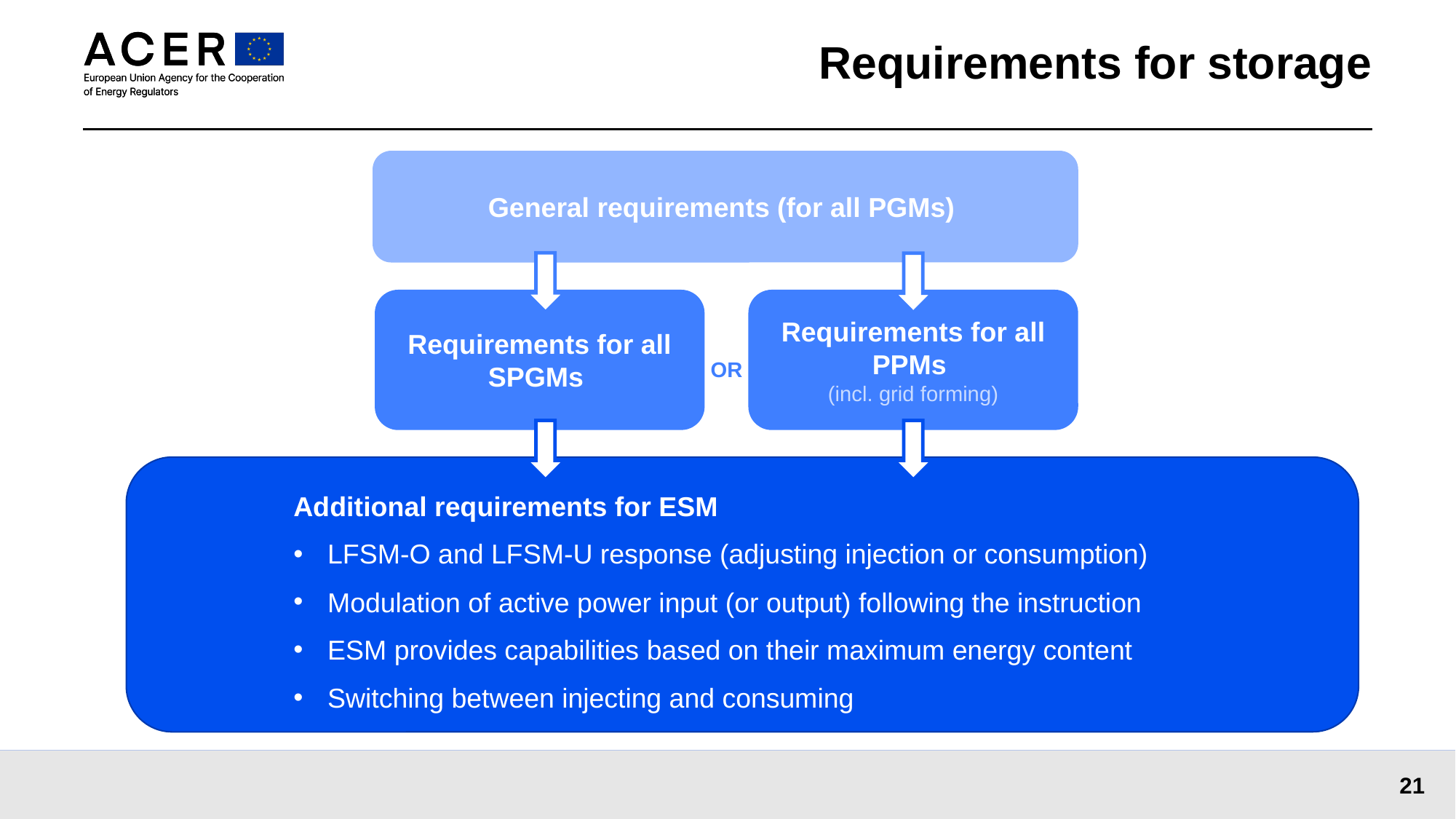

# Requirements for storage
General requirements (for all PGMs)

Requirements for all SPGMs
Requirements for all PPMs
(incl. grid forming)
OR

Additional requirements for ESM
LFSM-O and LFSM-U response (adjusting injection or consumption)
Modulation of active power input (or output) following the instruction
ESM provides capabilities based on their maximum energy content
Switching between injecting and consuming

21